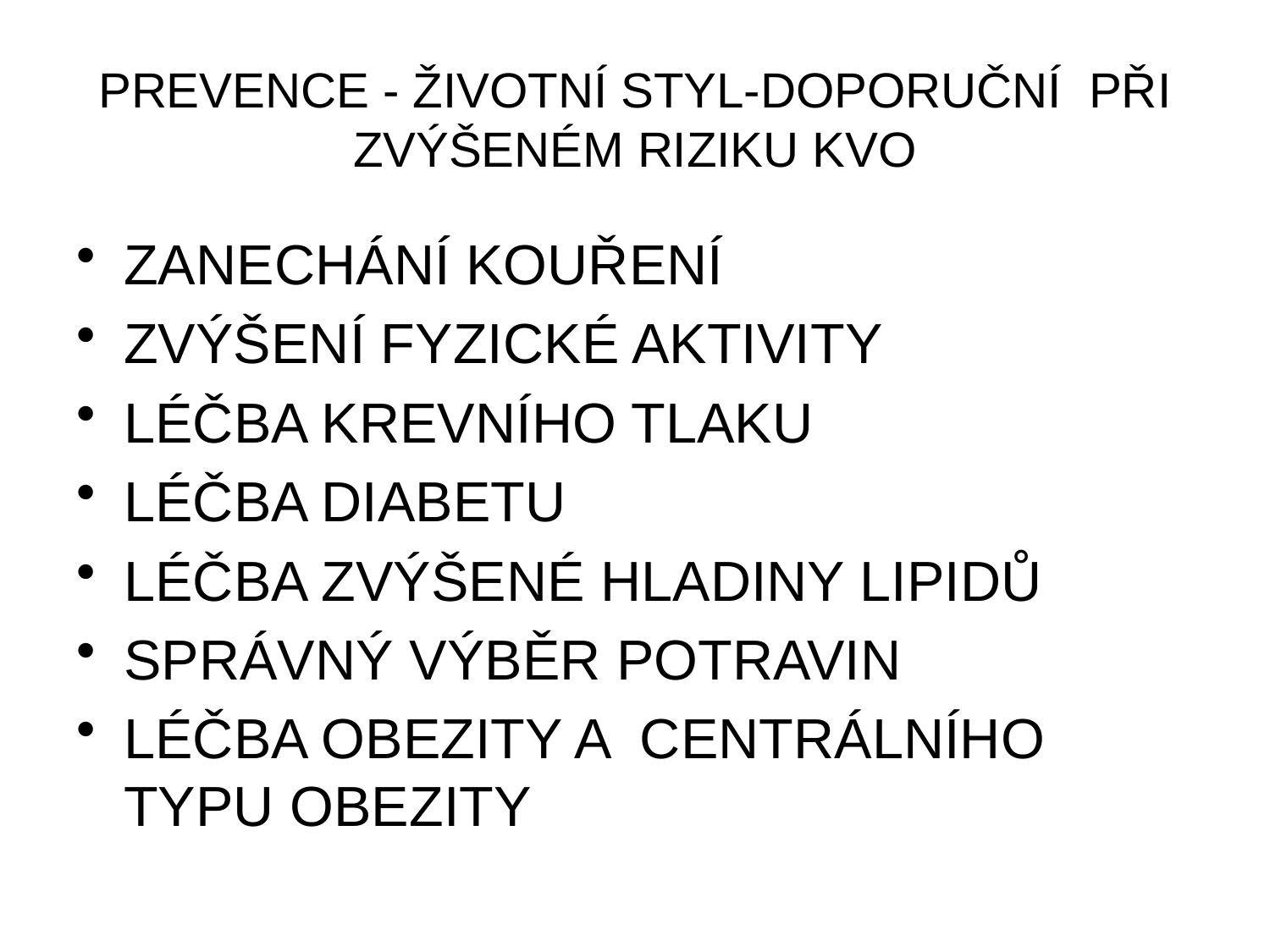

# PREVENCE - ŽIVOTNÍ STYL-DOPORUČNÍ  PŘI ZVÝŠENÉM RIZIKU KVO
ZANECHÁNÍ KOUŘENÍ
ZVÝŠENÍ FYZICKÉ AKTIVITY
LÉČBA KREVNÍHO TLAKU
LÉČBA DIABETU
LÉČBA ZVÝŠENÉ HLADINY LIPIDŮ
SPRÁVNÝ VÝBĚR POTRAVIN
LÉČBA OBEZITY A  CENTRÁLNÍHO TYPU OBEZITY